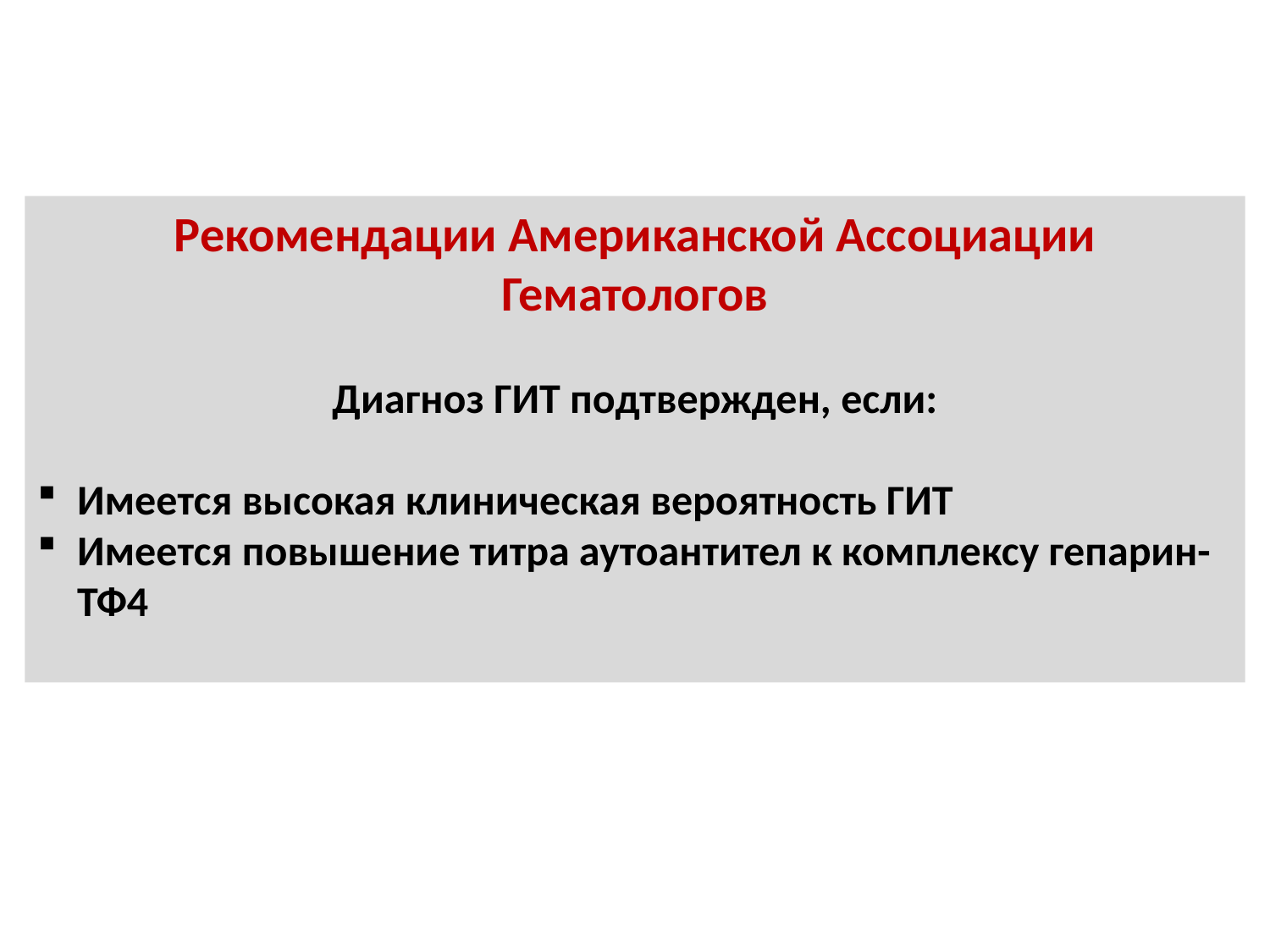

Рекомендации Американской Ассоциации Гематологов

Диагноз ГИТ подтвержден, если:

Имеется высокая клиническая вероятность ГИТ
Имеется повышение титра аутоантител к комплексу гепарин-ТФ4